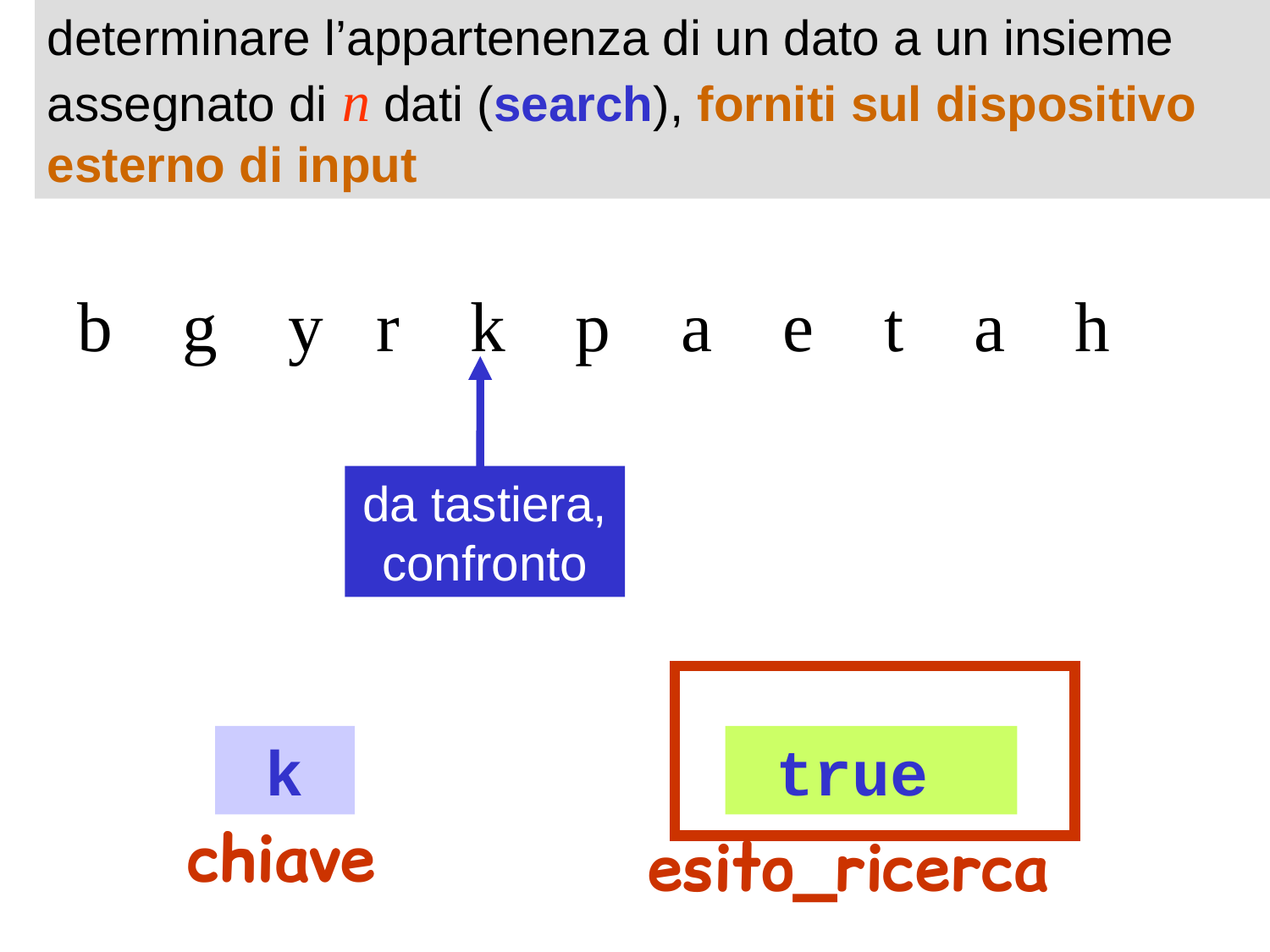

determinare l’appartenenza di un dato a un insieme assegnato di n dati (search), forniti sul dispositivo esterno di input
b    g    y   r    k    p    a    e    t    a    h

da tastiera, confronto

 k
 true
chiave
esito_ricerca